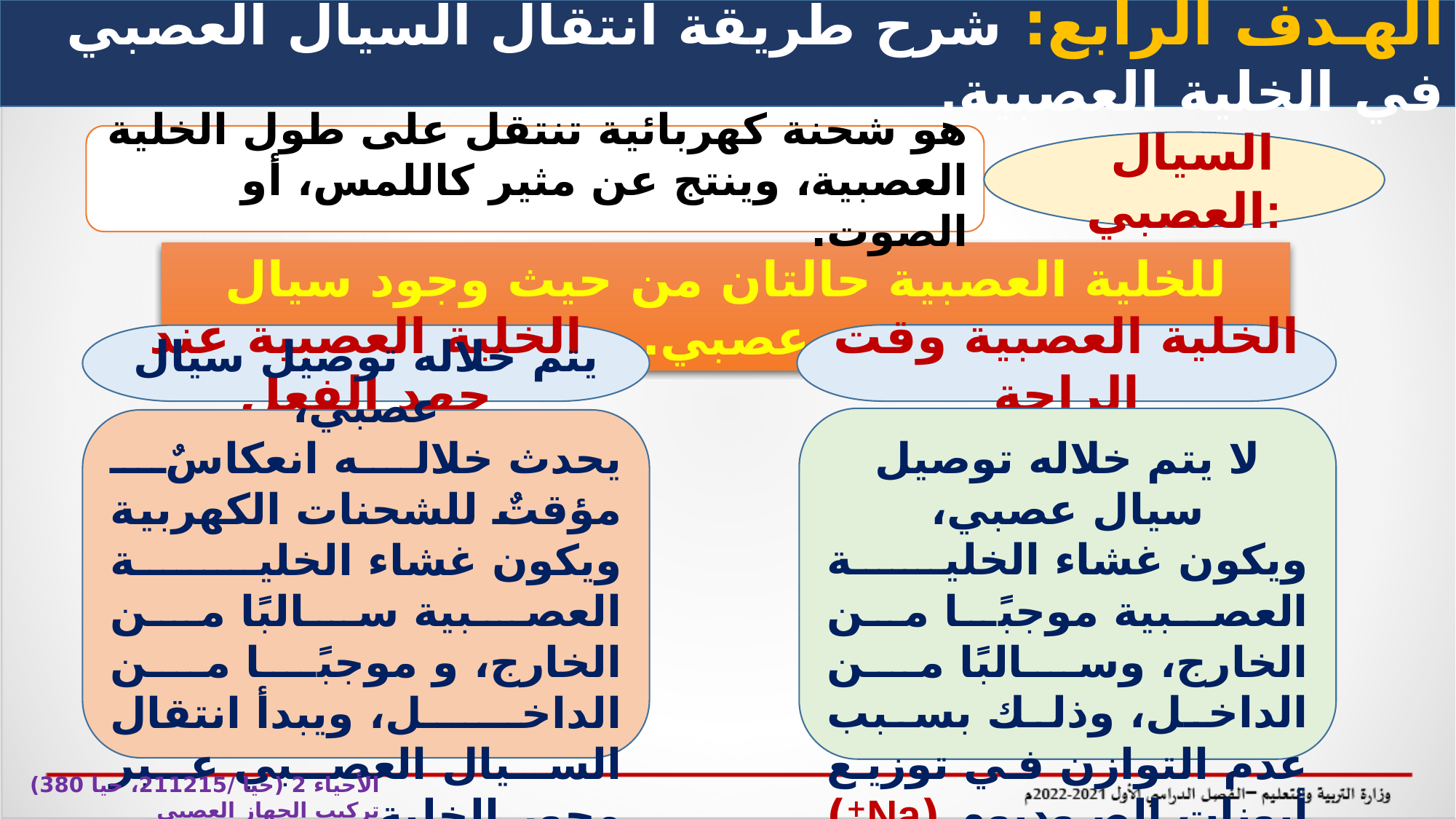

الهـدف الرابع: شرح طريقة انتقال السيال العصبي في الخلية العصبية.
هو شحنة كهربائية تنتقل على طول الخلية العصبية، وينتج عن مثير كاللمس، أو الصوت.
 السيال العصبي:
للخلية العصبية حالتان من حيث وجود سيال عصبي.
الخلية العصبية وقت الراحة
الخلية العصبية عند جهد الفعل
لا يتم خلاله توصيل سيال عصبي،
ويكون غشاء الخلية العصبية موجبًا من الخارج، وسالبًا من الداخل، وذلك بسبب عدم التوازن في توزيع أيونات الصوديوم (Na+) وأيونات البوتاسيوم (K+) داخل وخارج غشاء الخلية.
يتم خلاله توصيل سيال عصبي،
يحدث خلاله انعكاسٌ مؤقتٌ للشحنات الكهربية ويكون غشاء الخلية العصبية سالبًا من الخارج، و موجبًا من الداخل، ويبدأ انتقال السيال العصبي عبر محور الخلية.
الأحياء 2 (حيا /211215، حيا 380) تركيب الجهاز العصبي